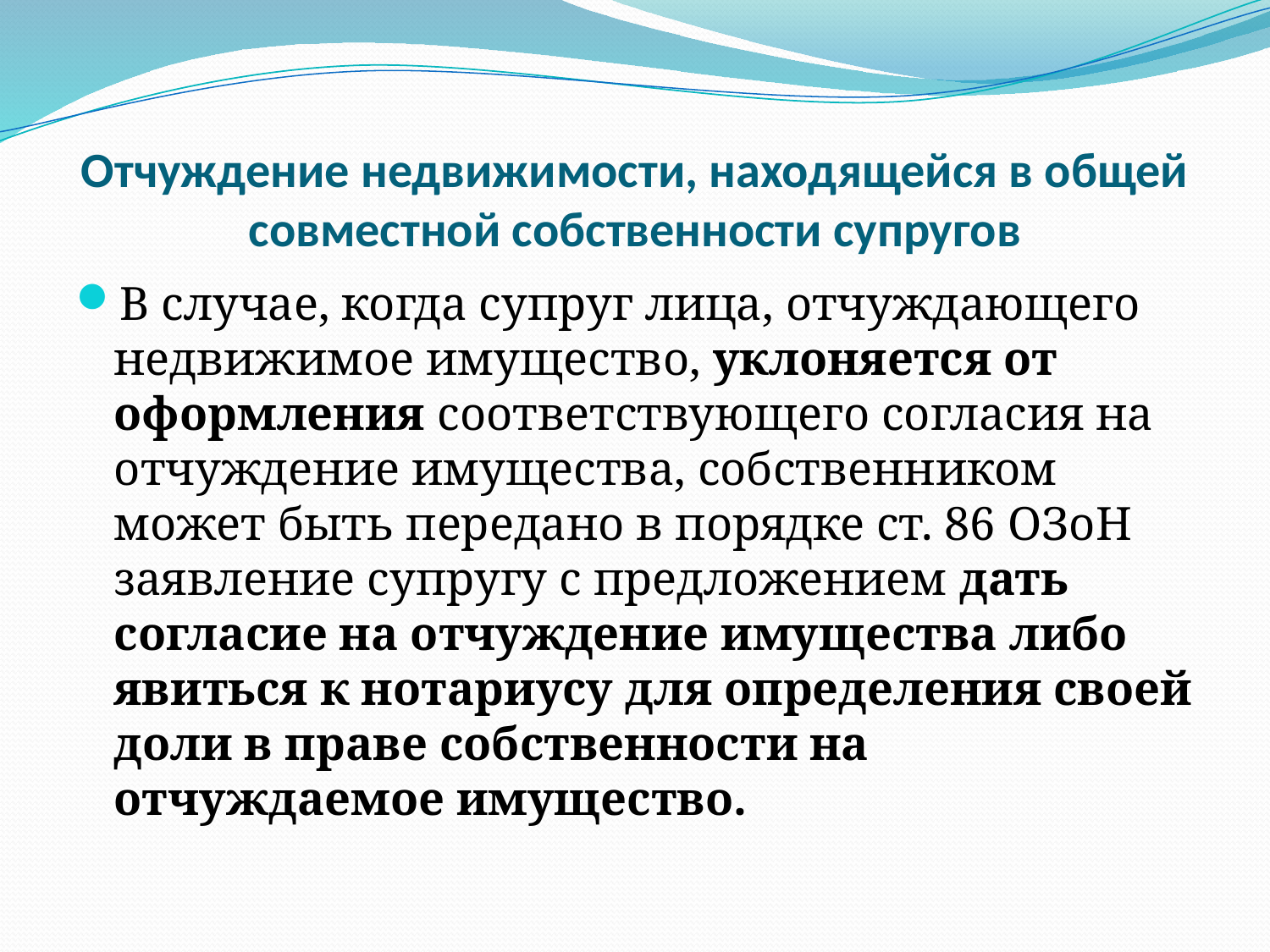

# Отчуждение недвижимости, находящейся в общей совместной собственности супругов
В случае, когда супруг лица, отчуждающего недвижимое имущество, уклоняется от оформления соответствующего согласия на отчуждение имущества, собственником может быть передано в порядке ст. 86 ОЗоН заявление супругу с предложением дать согласие на отчуждение имущества либо явиться к нотариусу для определения своей доли в праве собственности на отчуждаемое имущество.